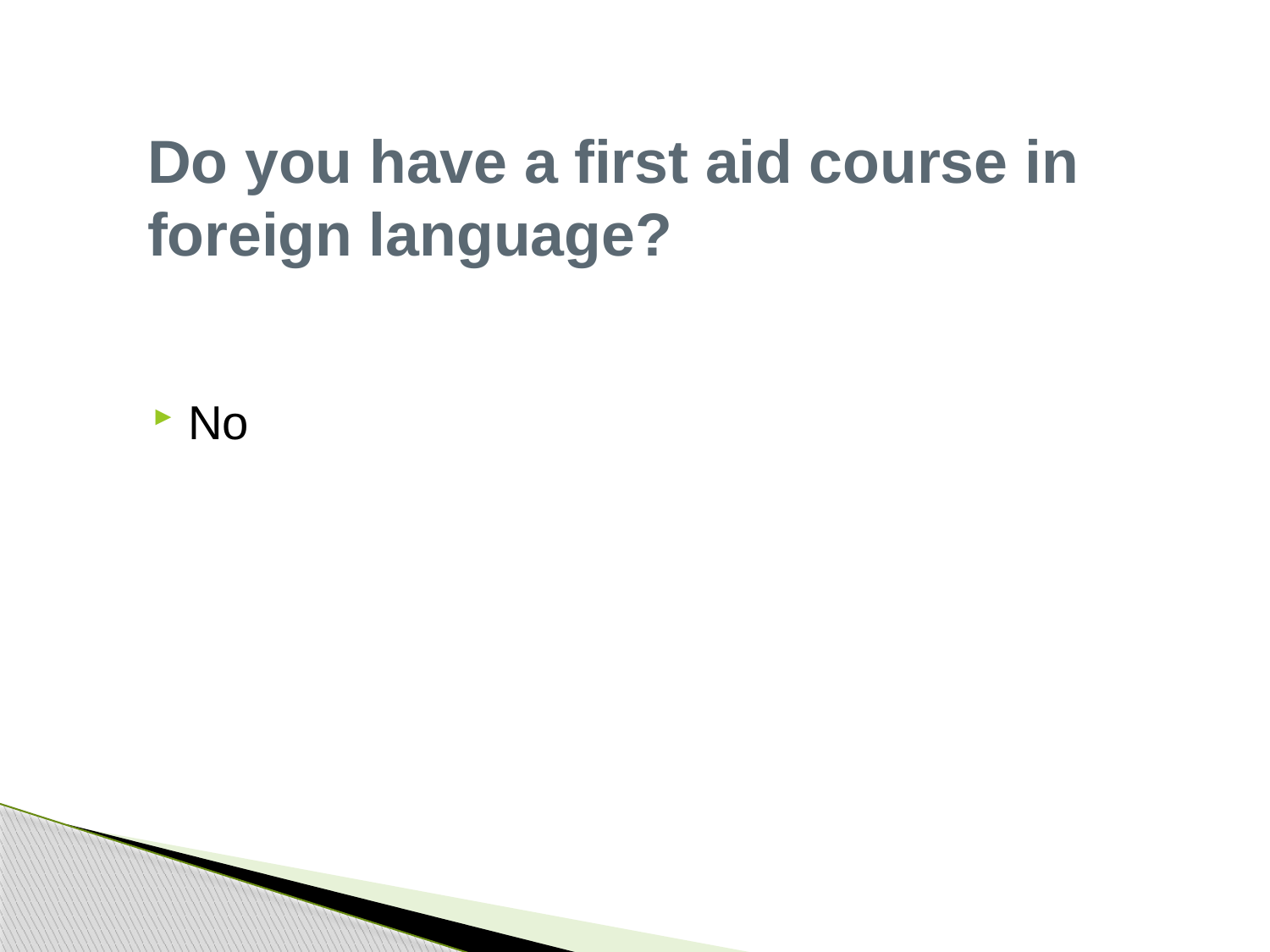

# Do you have a first aid course in foreign language?
No